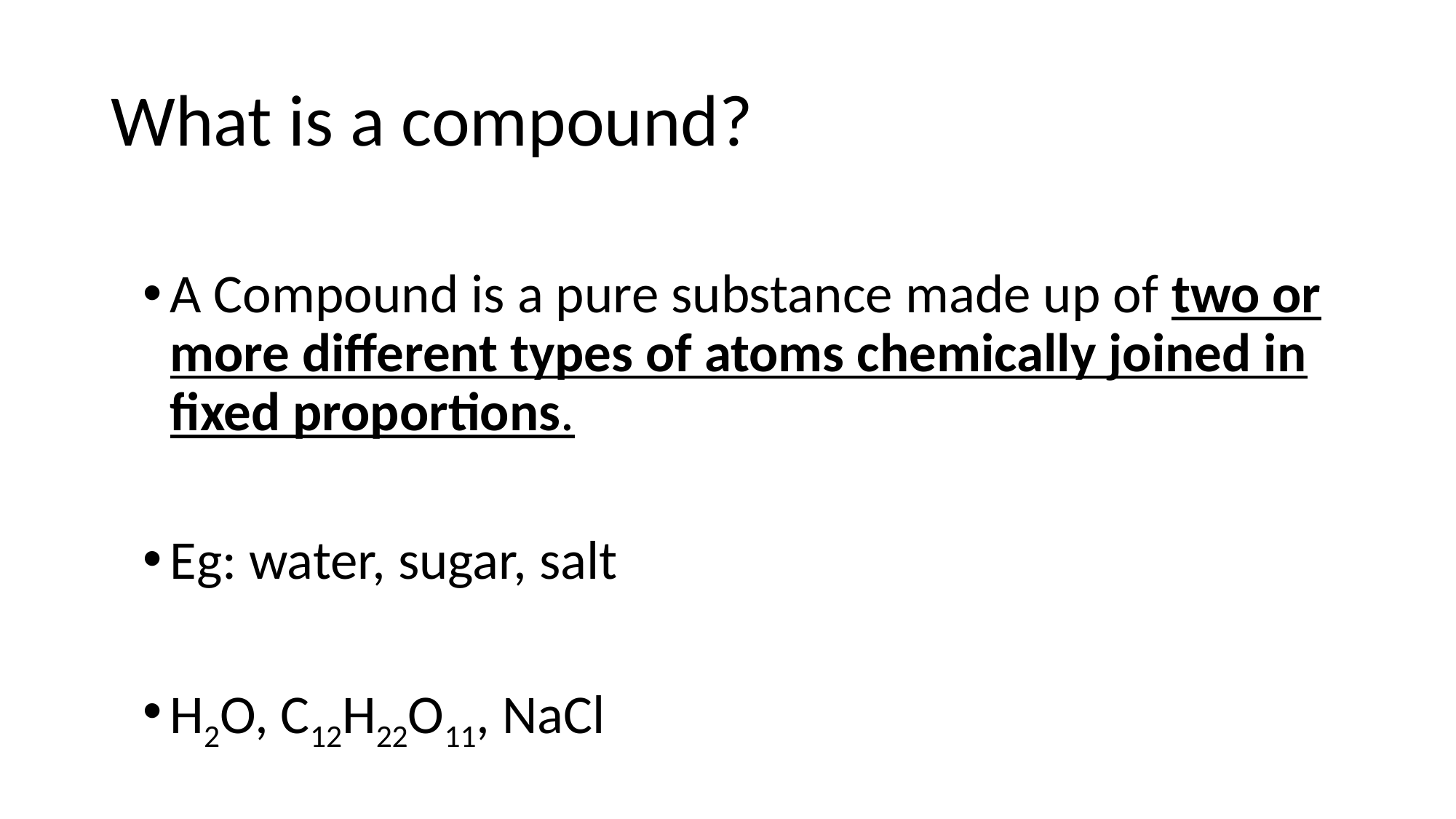

# What is a compound?
A Compound is a pure substance made up of two or more different types of atoms chemically joined in fixed proportions.

Eg: water, sugar, salt

H2O, C12H22O11, NaCl